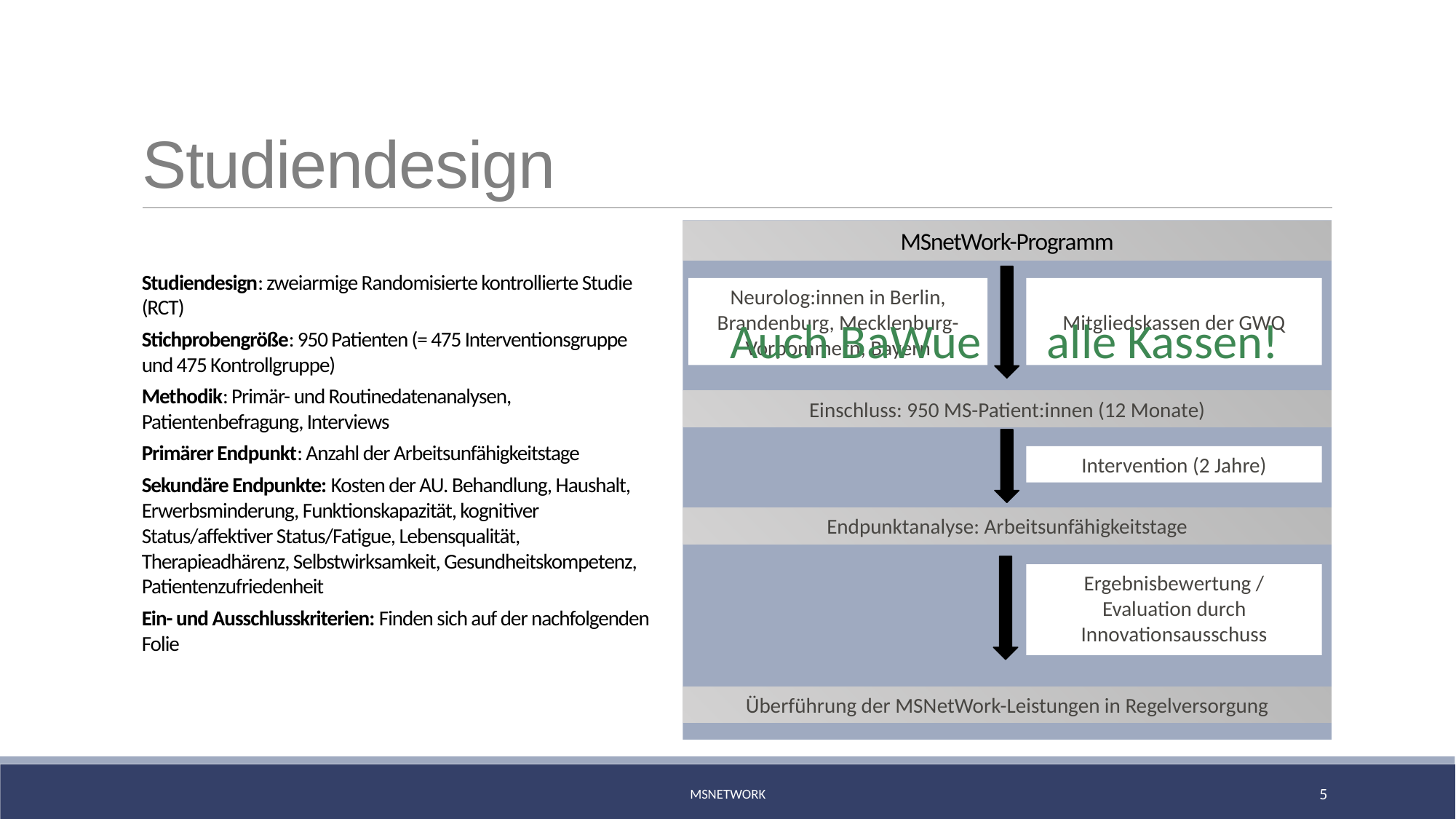

# Studiendesign
Studiendesign: zweiarmige Randomisierte kontrollierte Studie (RCT)
Stichprobengröße: 950 Patienten (= 475 Interventionsgruppe und 475 Kontrollgruppe)
Methodik: Primär- und Routinedatenanalysen, Patientenbefragung, Interviews
Primärer Endpunkt: Anzahl der Arbeitsunfähigkeitstage
Sekundäre Endpunkte: Kosten der AU. Behandlung, Haushalt, Erwerbsminderung, Funktionskapazität, kognitiver Status/affektiver Status/Fatigue, Lebensqualität, Therapieadhärenz, Selbstwirksamkeit, Gesundheitskompetenz, Patientenzufriedenheit
Ein- und Ausschlusskriterien: Finden sich auf der nachfolgenden Folie

MSnetWork-Programm

Neurolog:innen in Berlin, Brandenburg, Mecklenburg-Vorpommern, Bayern

Mitgliedskassen der GWQ

Einschluss: 950 MS-Patient:innen (12 Monate)

Intervention (2 Jahre)
Endpunktanalyse: Arbeitsunfähigkeitstage

Ergebnisbewertung / Evaluation durch Innovationsausschuss
Überführung der MSNetWork-Leistungen in Regelversorgung
Auch BaWue      alle Kassen!
MSnetWork
5